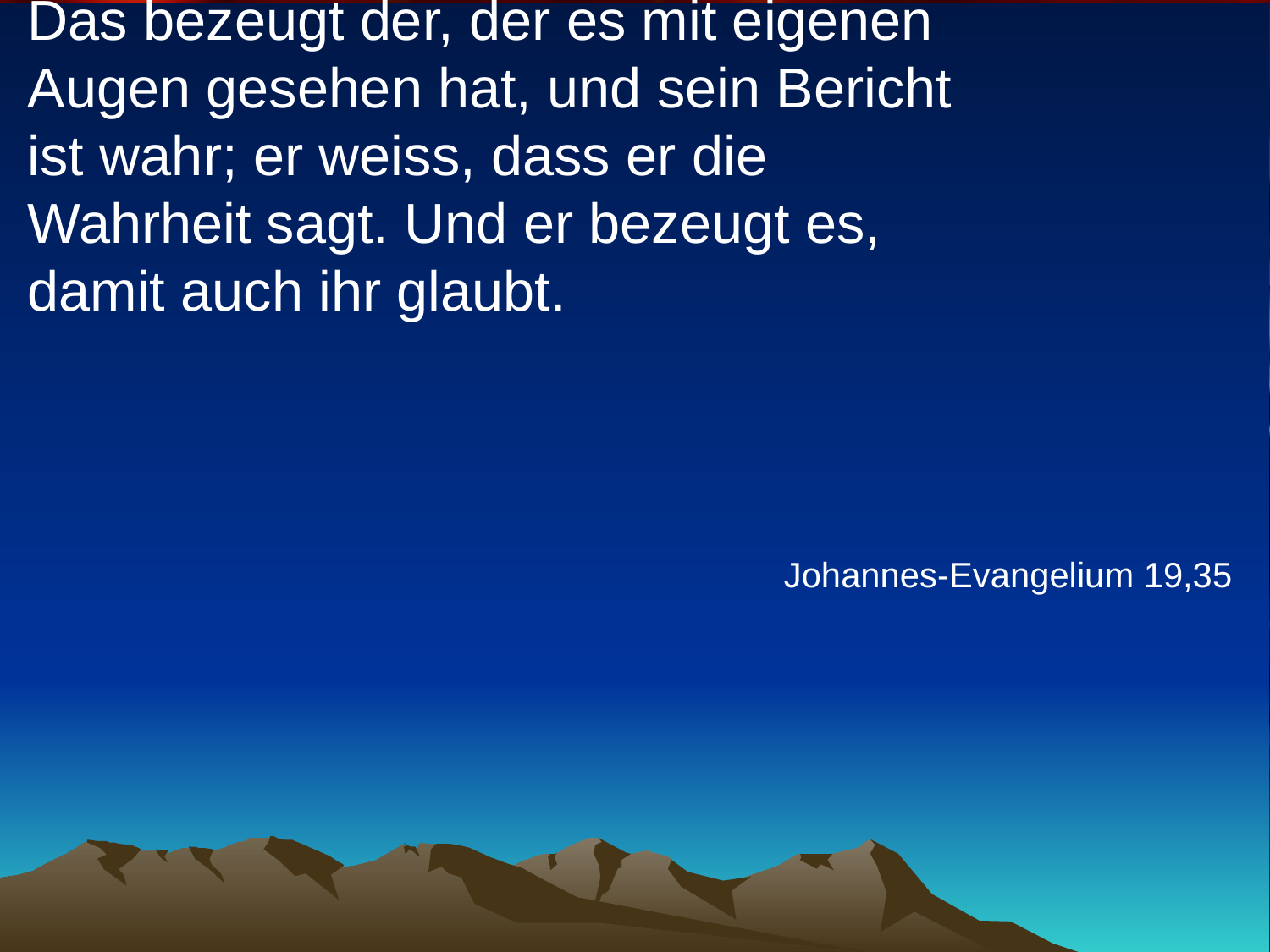

# Das bezeugt der, der es mit eigenen Augen gesehen hat, und sein Bericht ist wahr; er weiss, dass er die Wahrheit sagt. Und er bezeugt es, damit auch ihr glaubt.
Johannes-Evangelium 19,35